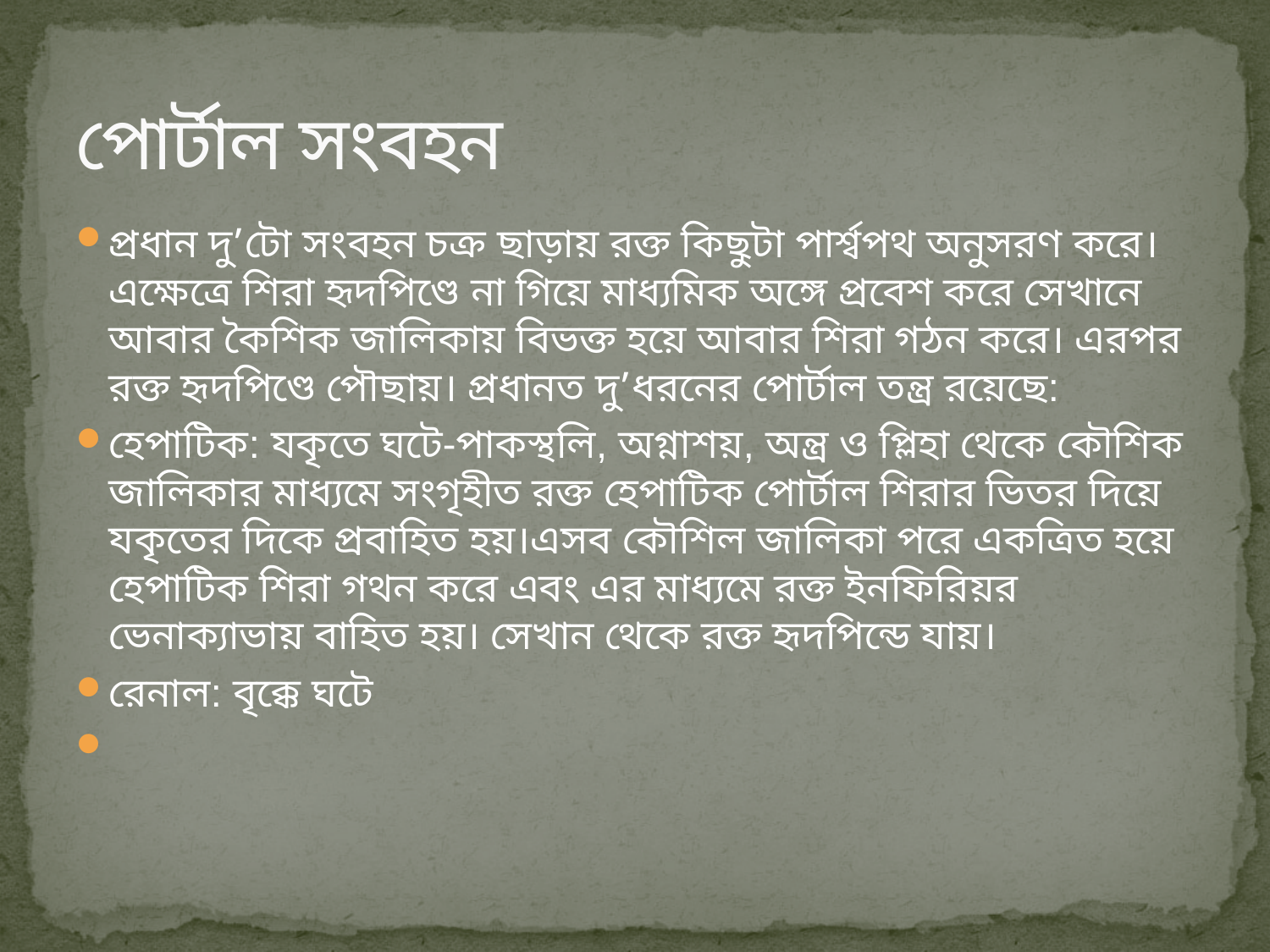

# পোর্টাল সংবহন
প্রধান দু’টো সংবহন চক্র ছাড়ায় রক্ত কিছুটা পার্শ্বপথ অনুসরণ করে। এক্ষেত্রে শিরা হৃদপিণ্ডে না গিয়ে মাধ্যমিক অঙ্গে প্রবেশ করে সেখানে আবার কৈশিক জালিকায় বিভক্ত হয়ে আবার শিরা গঠন করে। এরপর রক্ত হৃদপিণ্ডে পৌছায়। প্রধানত দু’ধরনের পোর্টাল তন্ত্র রয়েছে:
হেপাটিক: যকৃতে ঘটে-পাকস্থলি, অগ্নাশয়, অন্ত্র ও প্লিহা থেকে কৌশিক জালিকার মাধ্যমে সংগৃহীত রক্ত হেপাটিক পোর্টাল শিরার ভিতর দিয়ে যকৃতের দিকে প্রবাহিত হয়।এসব কৌশিল জালিকা পরে একত্রিত হয়ে হেপাটিক শিরা গথন করে এবং এর মাধ্যমে রক্ত ইনফিরিয়র ভেনাক্যাভায় বাহিত হয়। সেখান থেকে রক্ত হৃদপিন্ডে যায়।
রেনাল: বৃক্কে ঘটে